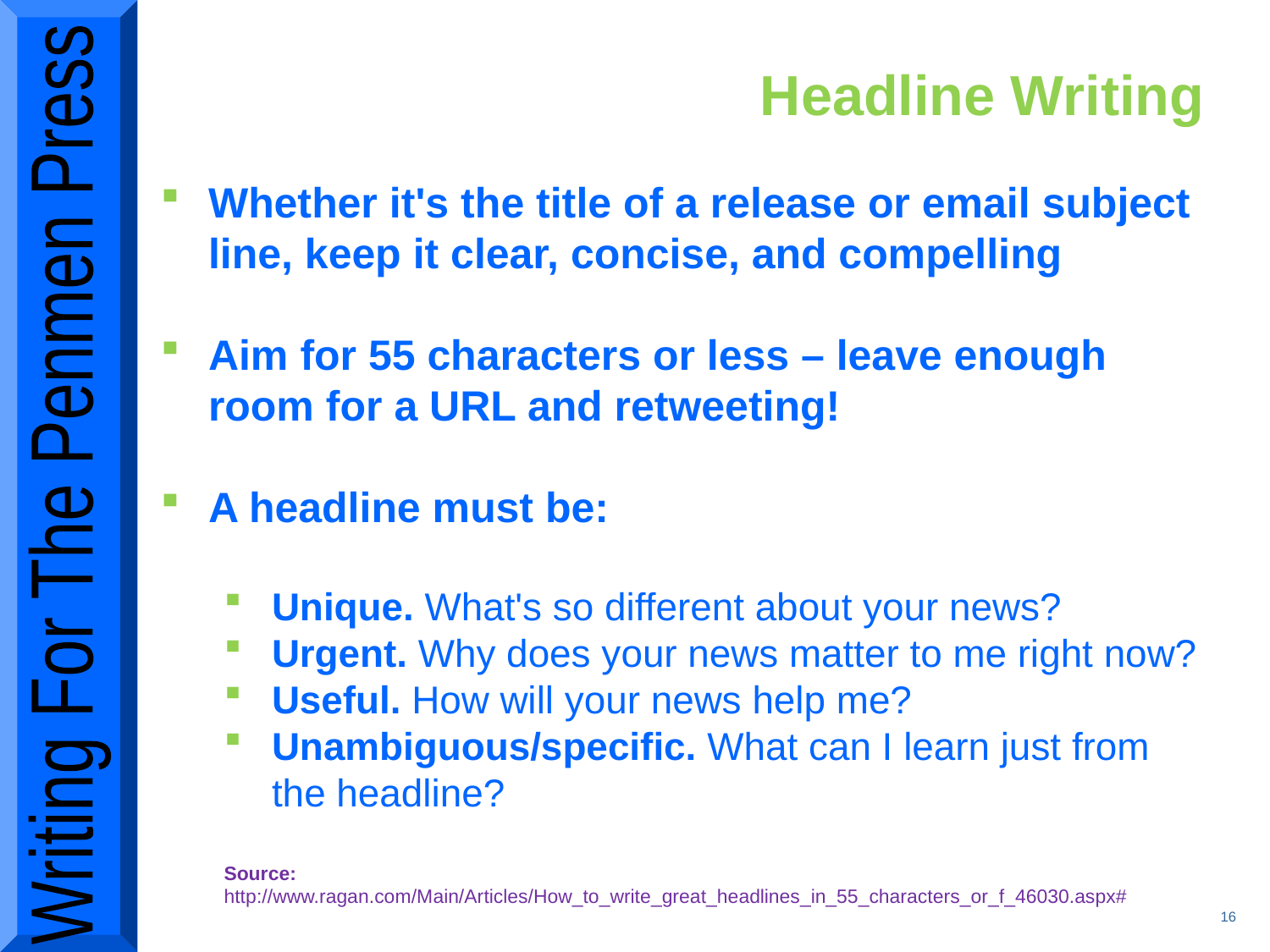

Headline Writing
Whether it's the title of a release or email subject line, keep it clear, concise, and compelling

Aim for 55 characters or less – leave enough room for a URL and retweeting!

A headline must be:

Unique. What's so different about your news?
Urgent. Why does your news matter to me right now?
Useful. How will your news help me?
Unambiguous/specific. What can I learn just from the headline?

Source: http://www.ragan.com/Main/Articles/How_to_write_great_headlines_in_55_characters_or_f_46030.aspx#